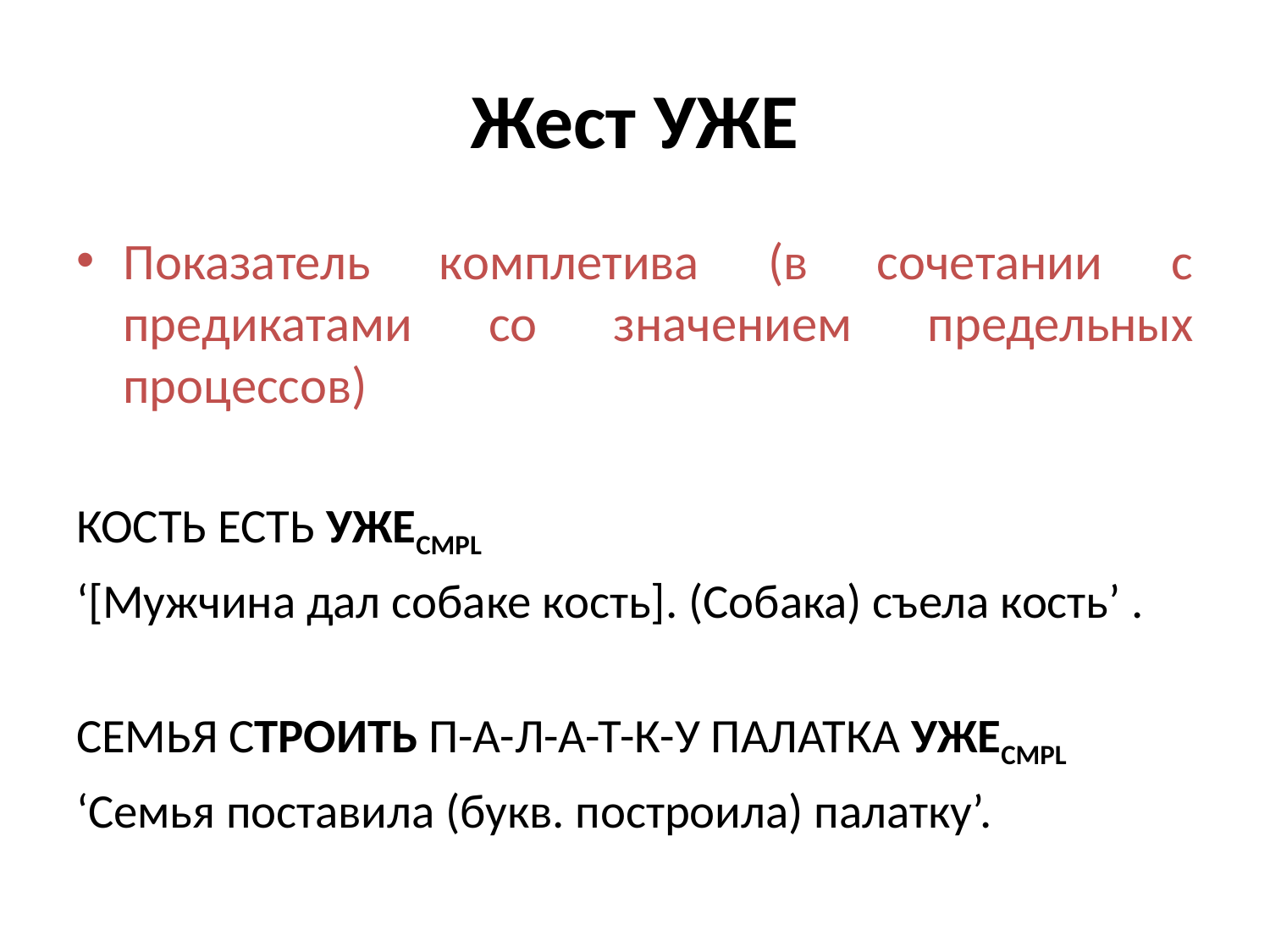

# Жест уже
Показатель комплетива (в сочетании с предикатами со значением предельных процессов)

кость есть ужеcmpl
‘[Мужчина дал собаке кость]. (Собака) съела кость’ .

семья строить п-а-л-а-т-к-у палатка ужеcmpl
‘Семья поставила (букв. построила) палатку’.